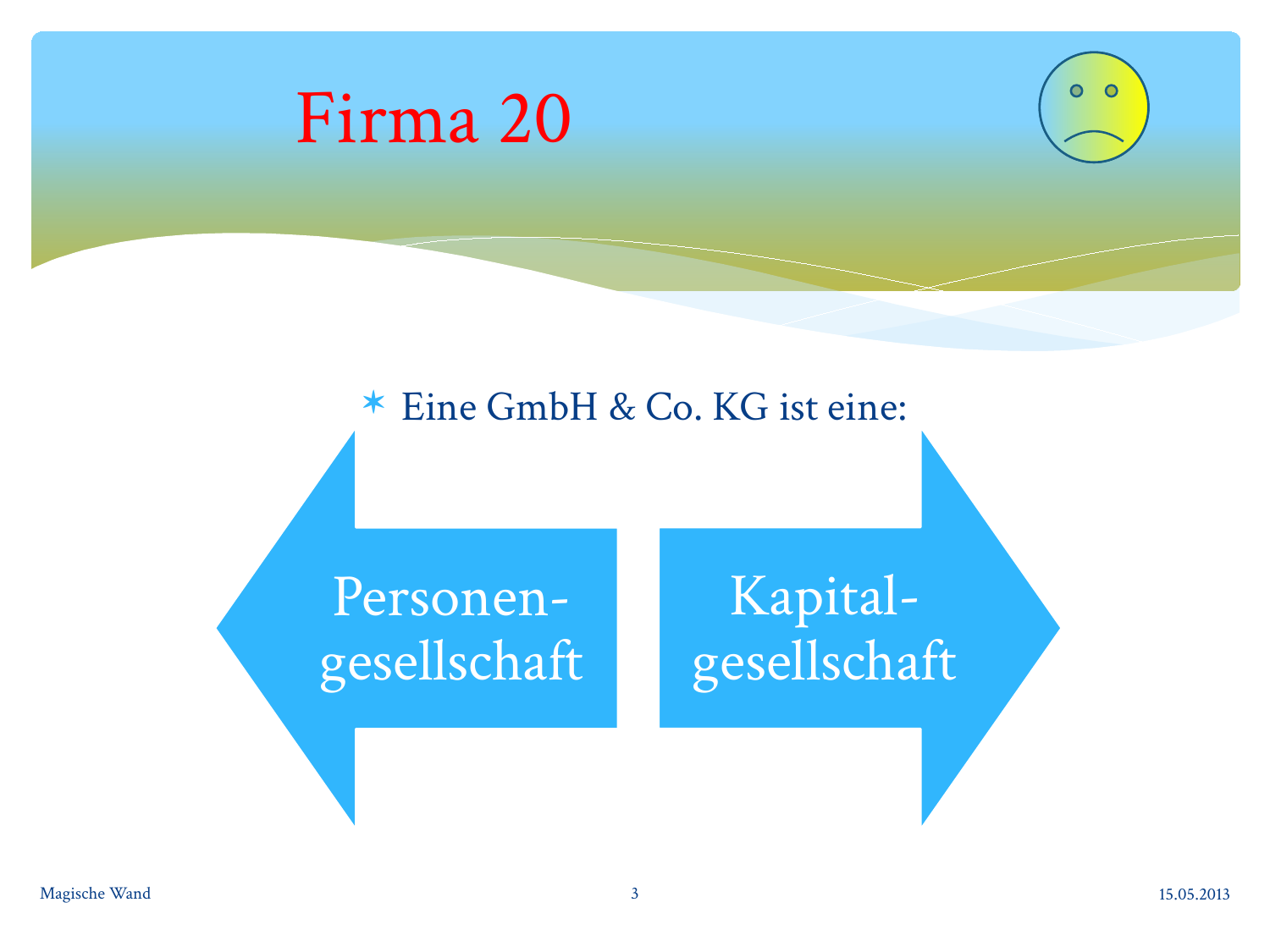

# Firma 20
Personen-gesellschaft
Kapital-gesellschaft
Eine GmbH & Co. KG ist eine:

3
Magische Wand
15.05.2013